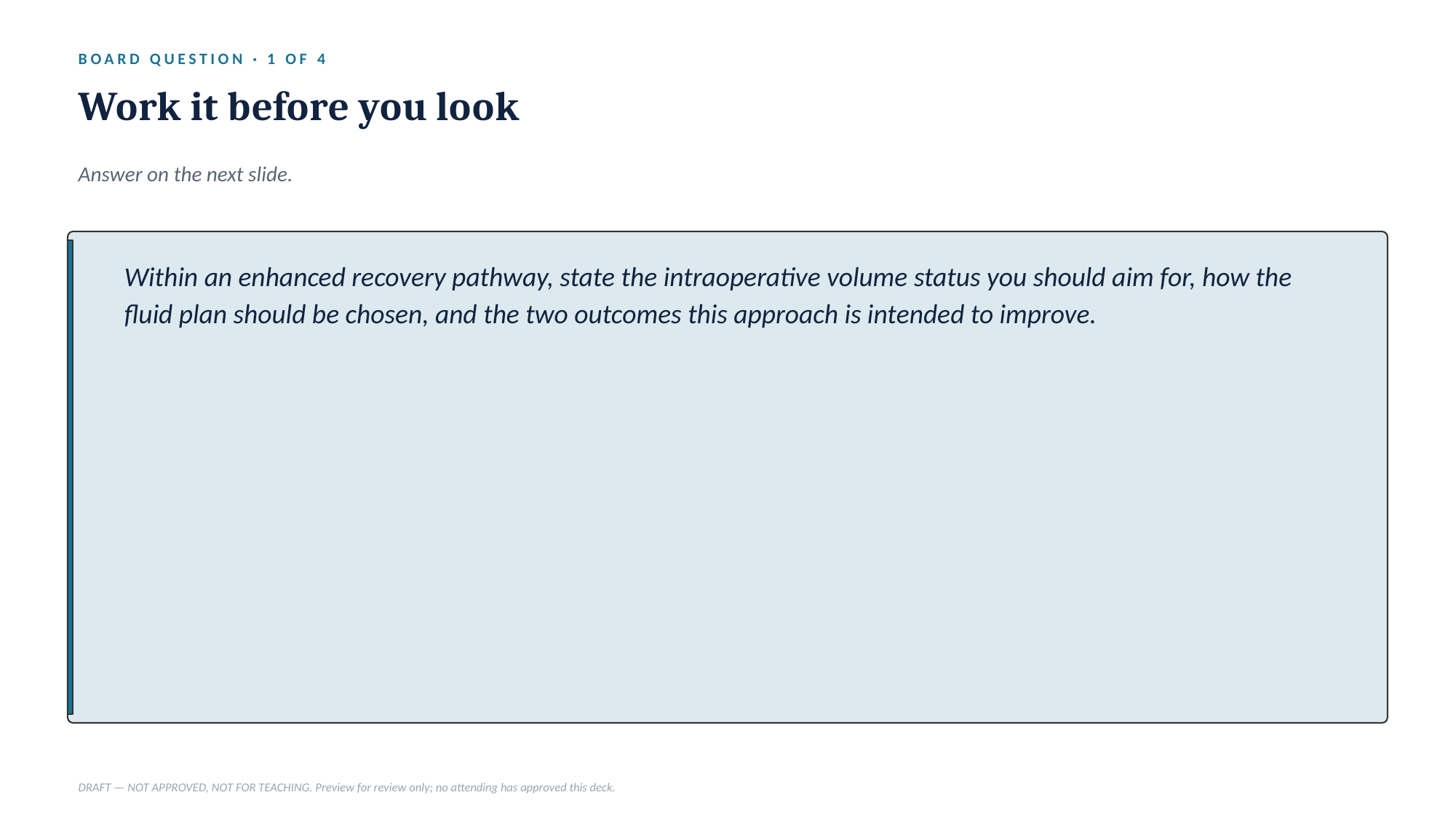

BOARD QUESTION · 1 OF 4
Work it before you look
Answer on the next slide.

Within an enhanced recovery pathway, state the intraoperative volume status you should aim for, how the fluid plan should be chosen, and the two outcomes this approach is intended to improve.
DRAFT — NOT APPROVED, NOT FOR TEACHING. Preview for review only; no attending has approved this deck.